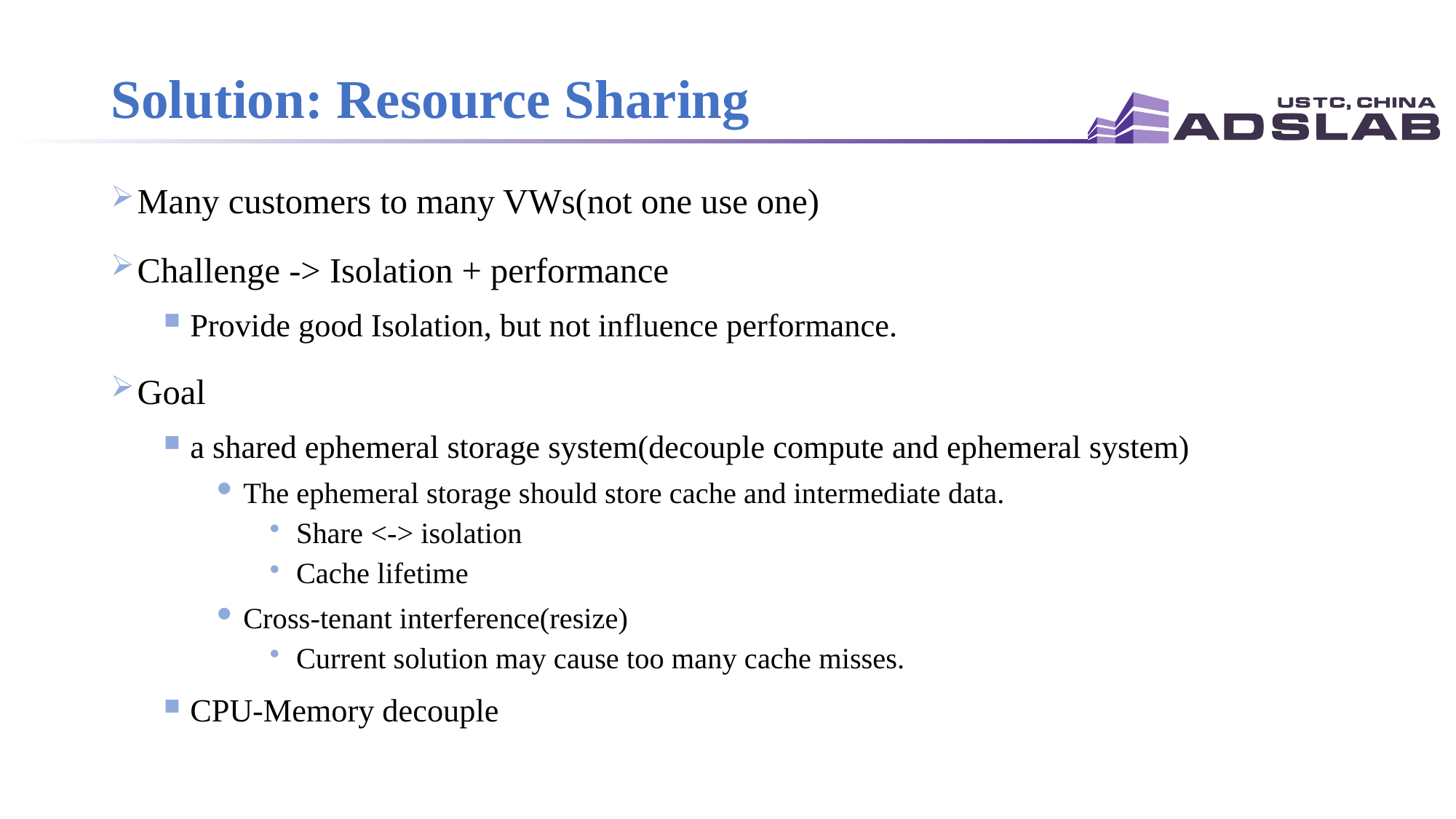

# Solution: Resource Sharing
Many customers to many VWs(not one use one)
Challenge -> Isolation + performance
Provide good Isolation, but not influence performance.
Goal
a shared ephemeral storage system(decouple compute and ephemeral system)
The ephemeral storage should store cache and intermediate data.
Share <-> isolation
Cache lifetime
Cross-tenant interference(resize)
Current solution may cause too many cache misses.
CPU-Memory decouple